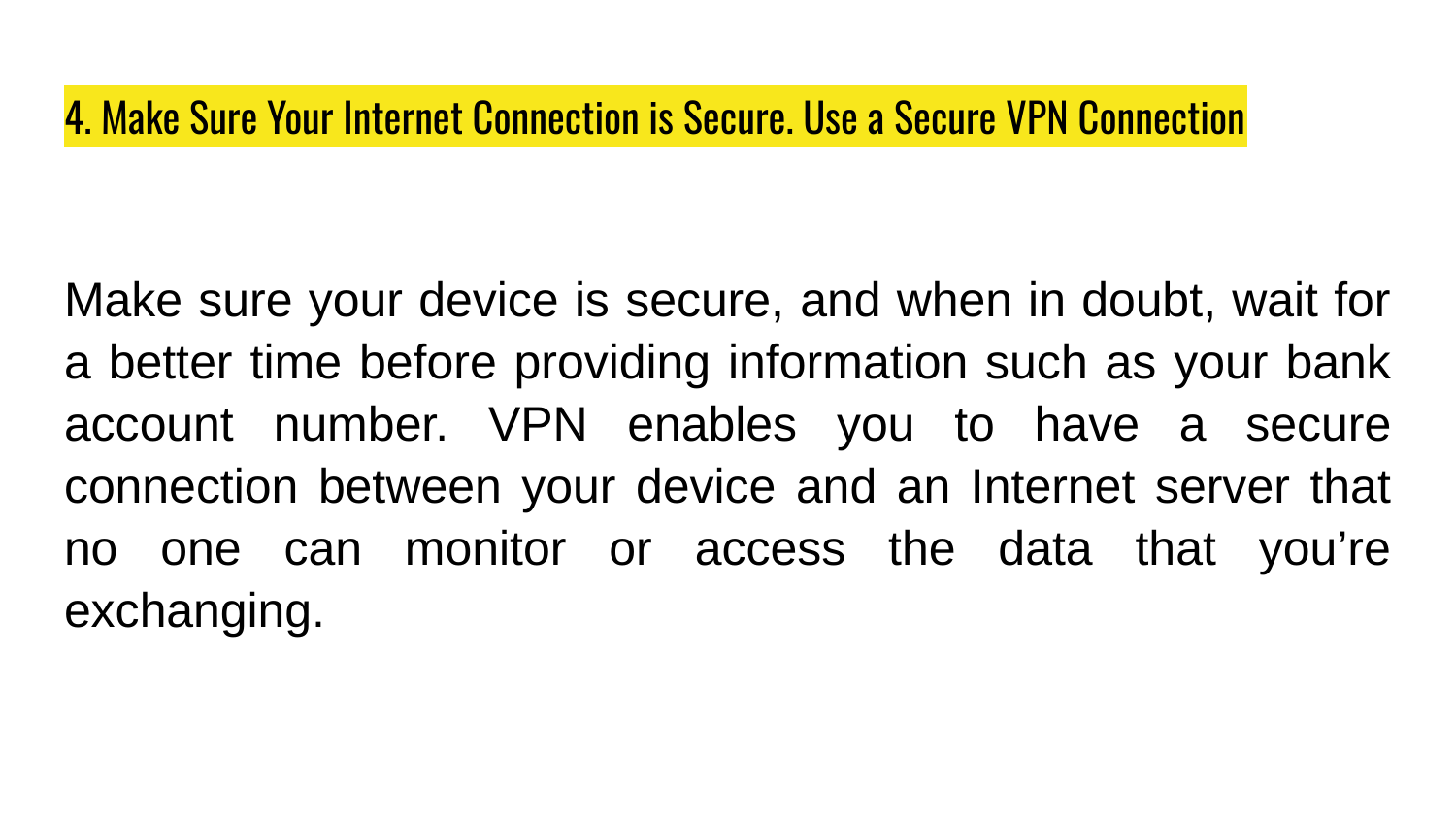

# 4. Make Sure Your Internet Connection is Secure. Use a Secure VPN Connection
Make sure your device is secure, and when in doubt, wait for a better time before providing information such as your bank account number. VPN enables you to have a secure connection between your device and an Internet server that no one can monitor or access the data that you’re exchanging.